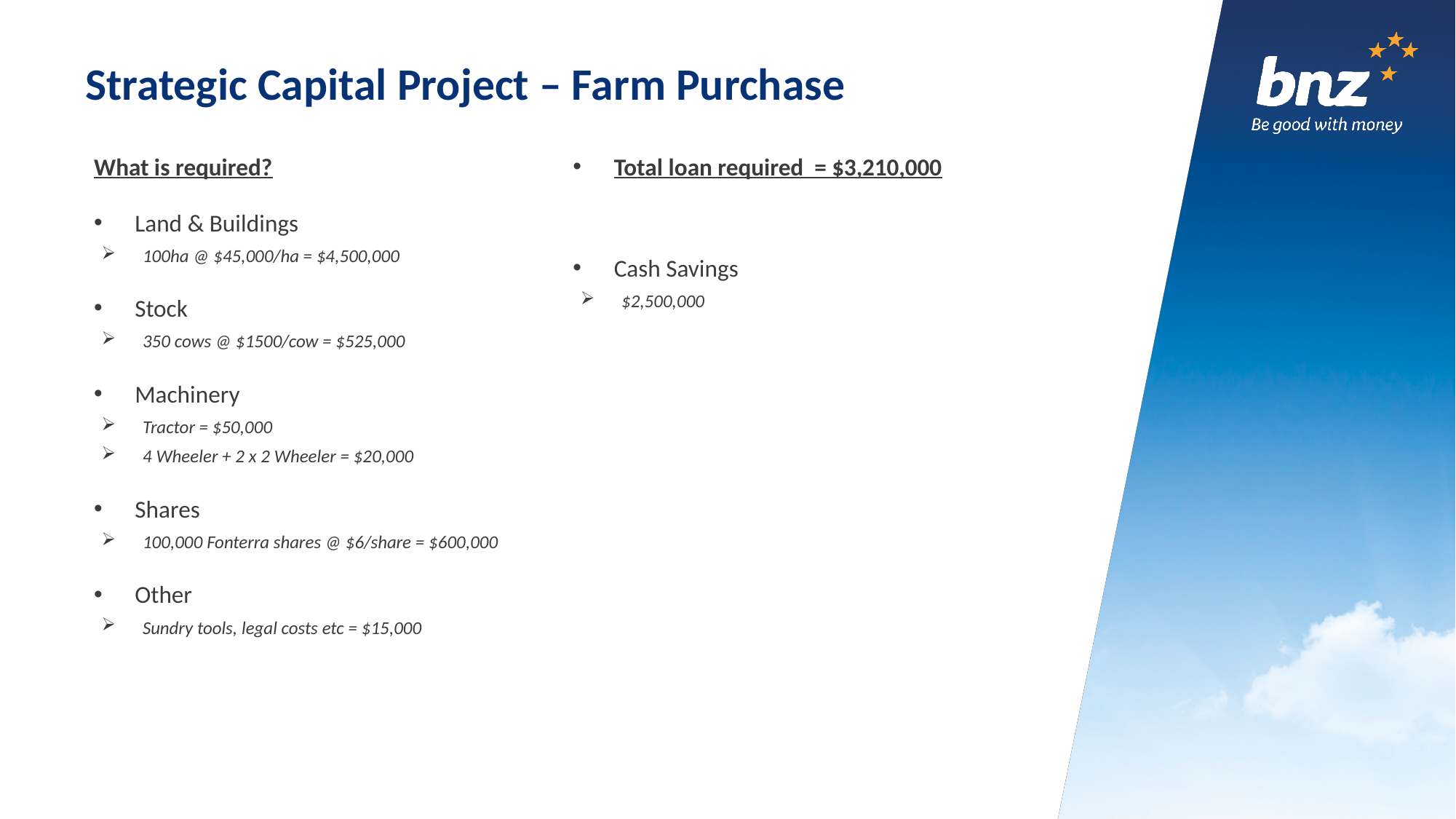

# Strategic Capital Project – Farm Purchase
What is required?
Land & Buildings
100ha @ $45,000/ha = $4,500,000
Stock
350 cows @ $1500/cow = $525,000
Machinery
Tractor = $50,000
4 Wheeler + 2 x 2 Wheeler = $20,000
Shares
100,000 Fonterra shares @ $6/share = $600,000
Other
Sundry tools, legal costs etc = $15,000

Total loan required  = $3,210,000

Cash Savings
$2,500,000